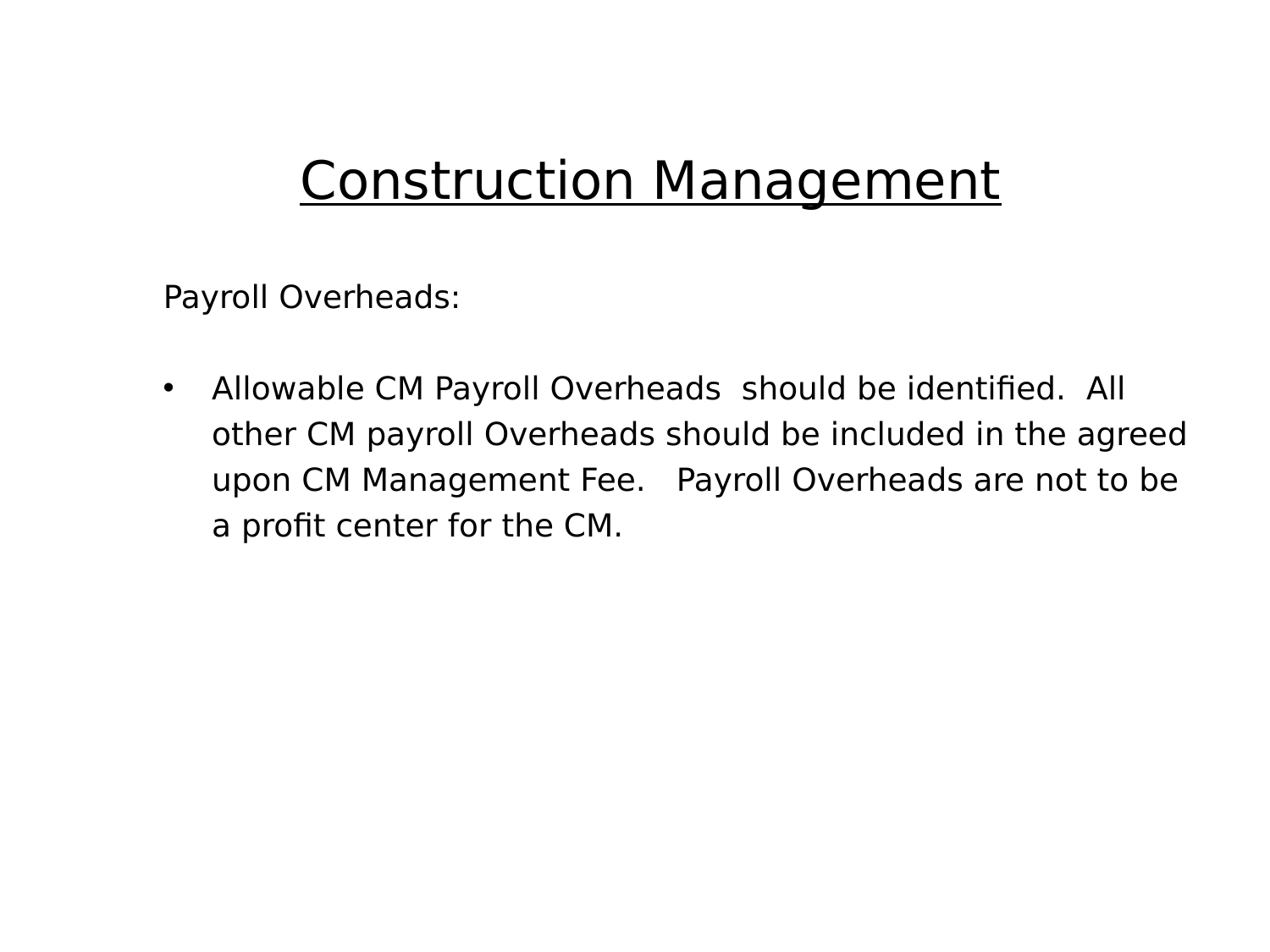

# Construction Management
Payroll Overheads:

Allowable CM Payroll Overheads  should be identified.  All other CM payroll Overheads should be included in the agreed upon CM Management Fee.   Payroll Overheads are not to be a profit center for the CM.